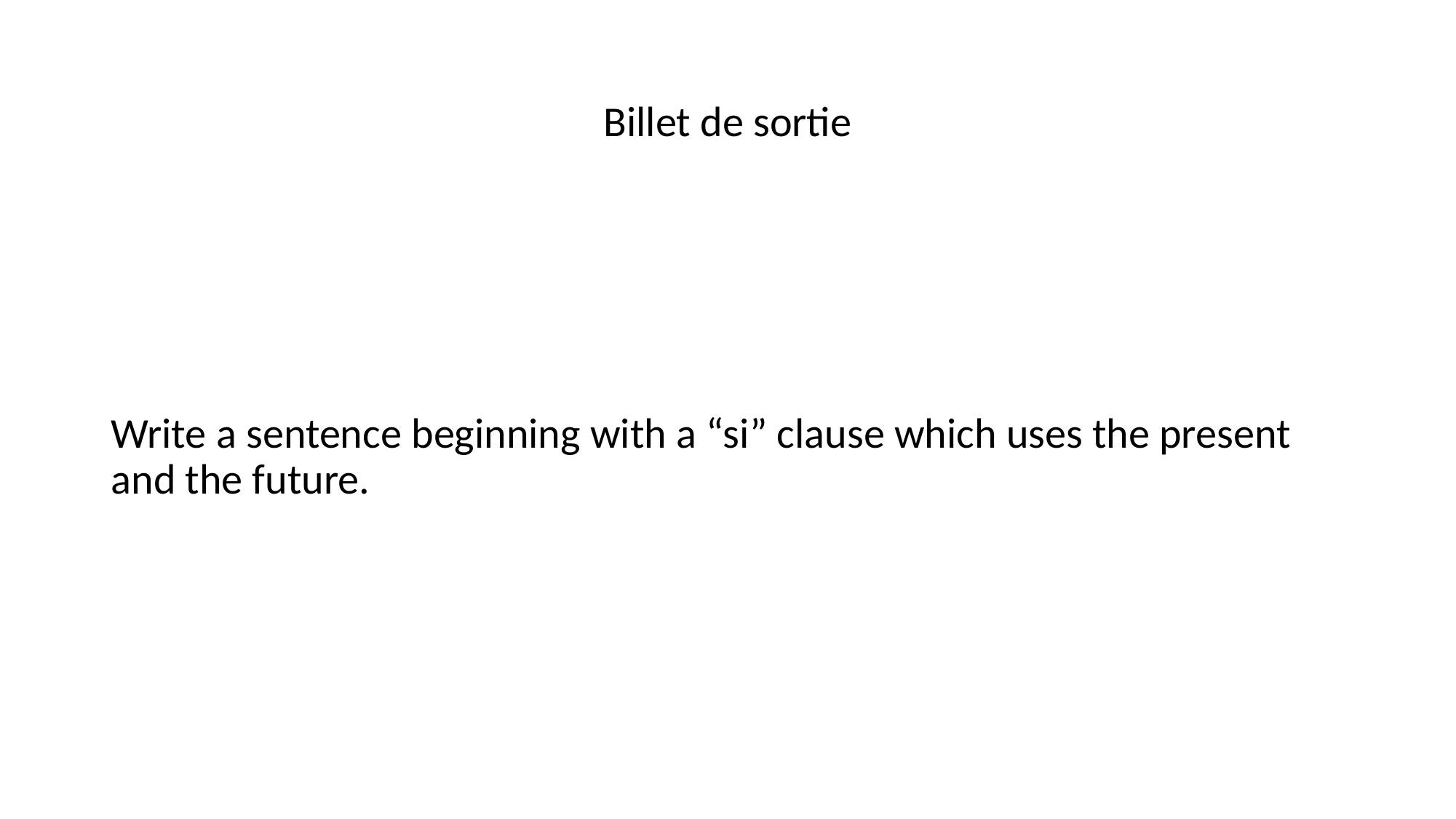

# Billet de sortie

Write a sentence beginning with a “si” clause which uses the present and the future.